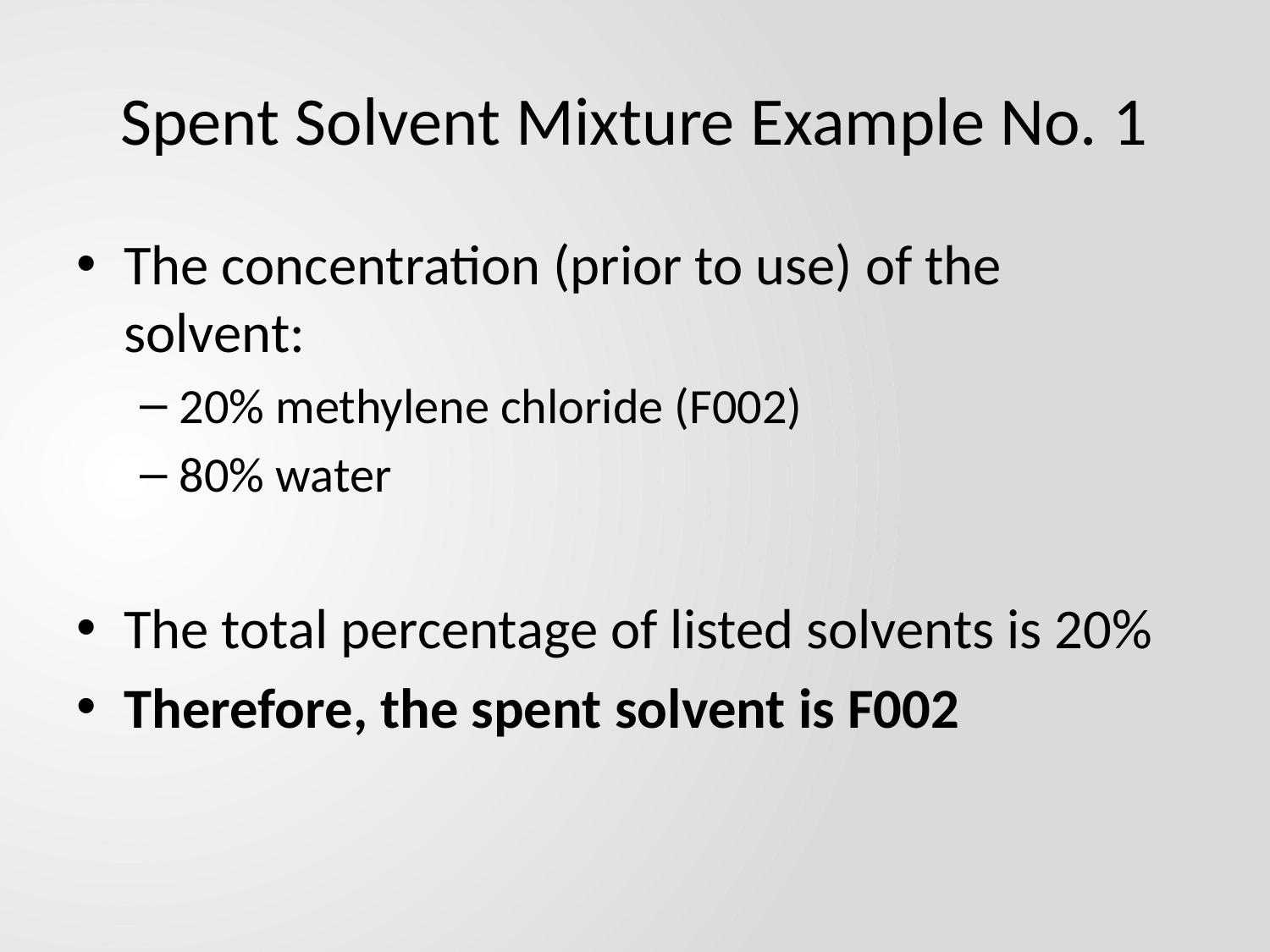

# Spent Solvent Mixture Example No. 1
The concentration (prior to use) of the solvent:
20% methylene chloride (F002)
80% water

The total percentage of listed solvents is 20%
Therefore, the spent solvent is F002